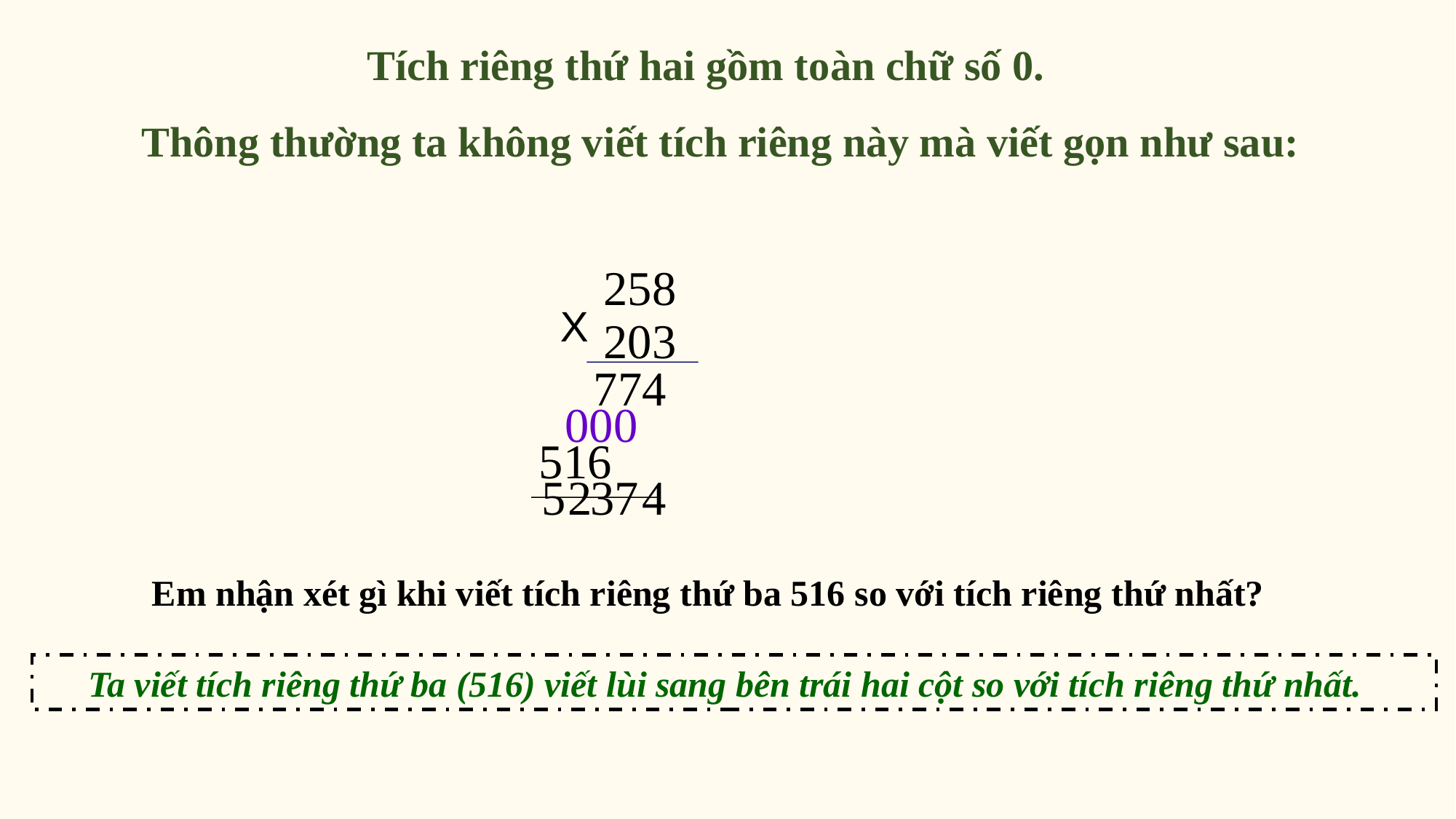

Tích riêng thứ hai gồm toàn chữ số 0.
 Thông thường ta không viết tích riêng này mà viết gọn như sau:
 258
X
 203

  774
   000
516
5
2
 3
7
4

 Em nhận xét gì khi viết tích riêng thứ ba 516 so với tích riêng thứ nhất?
     Ta viết tích riêng thứ ba (516) viết lùi sang bên trái hai cột so với tích riêng thứ nhất.